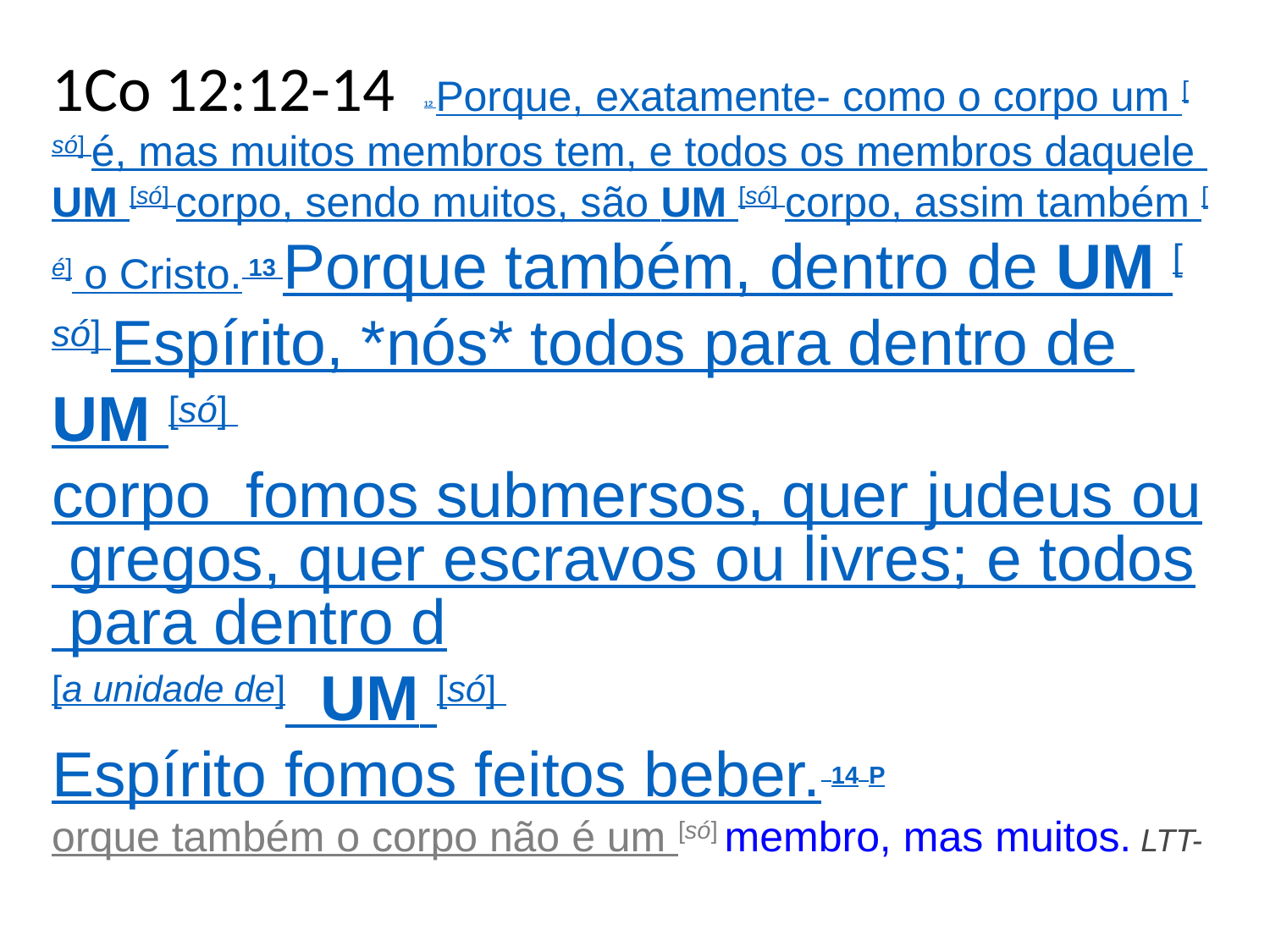

1Co 12:12-14  12 Porque, exatamente- como o corpo um [só] é, mas muitos membros tem, e todos os membros daquele UM [só] corpo, sendo muitos, são UM [só] corpo, assim também [é] o Cristo. 13 Porque também, dentro de UM [só] Espírito, *nós* todos para dentro de UM [só] corpo  fomos submersos, quer judeus ou gregos, quer escravos ou livres; e todos para dentro d[a unidade de]  UM [só] Espírito fomos feitos beber. 14 Porque também o corpo não é um [só] membro, mas muitos. LTT-